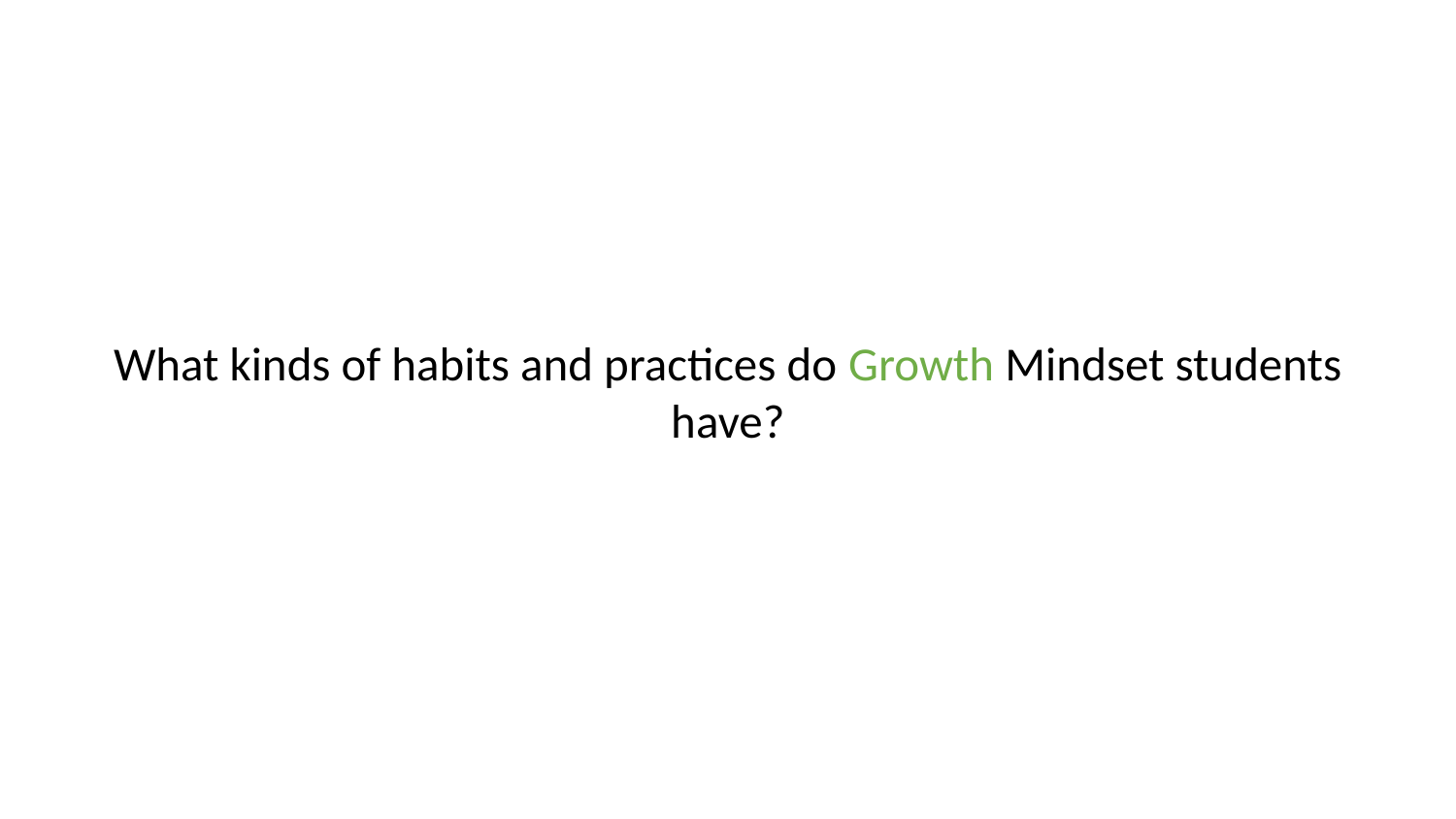

# What kinds of habits and practices do Growth Mindset students have?